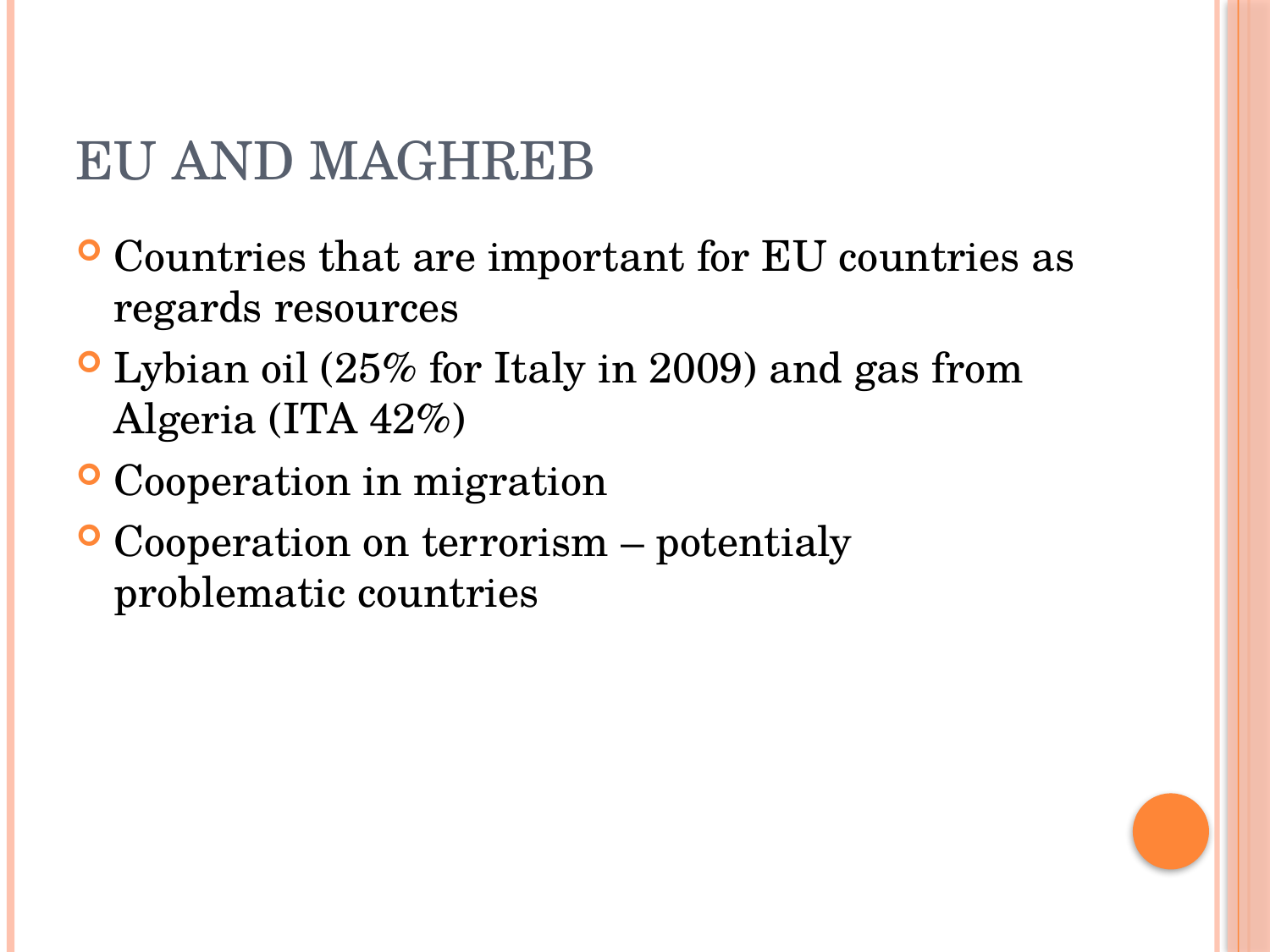

# EU and Maghreb
Countries that are important for EU countries as regards resources
Lybian oil (25% for Italy in 2009) and gas from Algeria (ITA 42%)
Cooperation in migration
Cooperation on terrorism – potentialy problematic countries